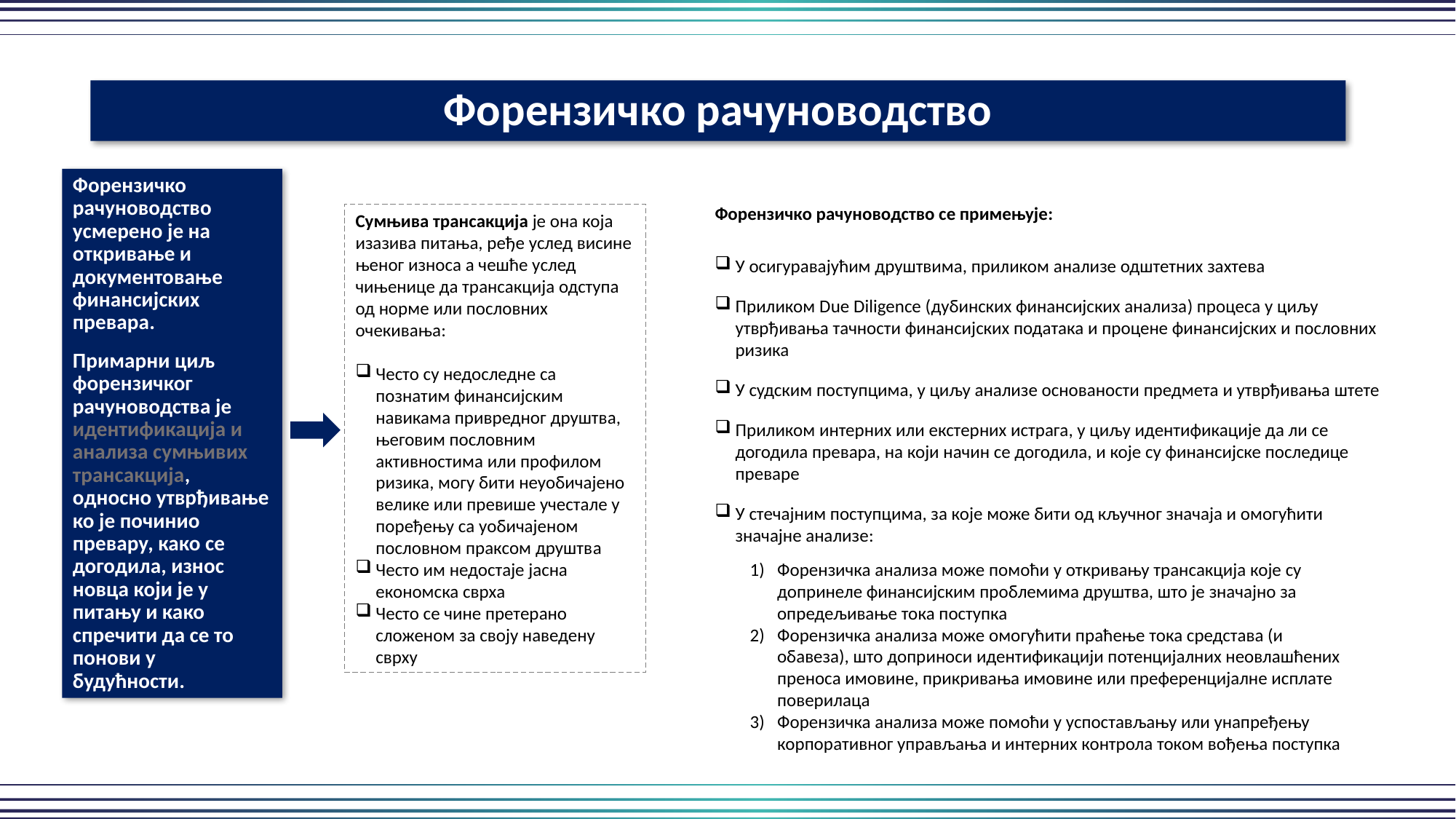

Форензичко рачуноводство
Форензичко рачуноводство усмерено је на откривање и документовање финансијских превара.
Примарни циљ форензичког рачуноводства је идентификација и анализа сумњивих трансакција, односно утврђивање ко је починио превару, како се догодила, износ новца који је у питању и како спречити да се то понови у будућности.
Форензичко рачуноводство се примењује:

У осигуравајућим друштвима, приликом анализе одштетних захтева
Приликом Due Diligence (дубинских финансијских анализа) процеса у циљу утврђивања тачности финансијских података и процене финансијских и пословних ризика
У судским поступцима, у циљу анализе основаности предмета и утврђивања штете
Приликом интерних или екстерних истрага, у циљу идентификације да ли се догодила превара, на који начин се догодила, и које су финансијске последице преваре
У стечајним поступцима, за које може бити од кључног значаја и омогућити значајне анализе:
Сумњива трансакција је она која изазива питања, ређе услед висине њеног износа а чешће услед чињенице да трансакција одступа од норме или пословних очекивања:

Често су недоследне са познатим финансијским навикама привредног друштва, његовим пословним активностима или профилом ризика, могу бити неуобичајено велике или превише учестале у поређењу са уобичајеном пословном праксом друштвa
Често им недостаје јасна економска сврха
Често се чине претерано сложеном за своју наведену сврху

Форензичка анализа може помоћи у откривању трансакција које су допринеле финансијским проблемима друштва, што је значајно за опредељивање тока поступка
Форензичка анализа може омогућити праћење тока средстава (и обавеза), што доприноси идентификацији потенцијалних неовлашћених преноса имовине, прикривања имовине или преференцијалне исплате поверилаца
Форензичка анализа може помоћи у успостављању или унапређењу корпоративног управљања и интерних контрола током вођења поступка